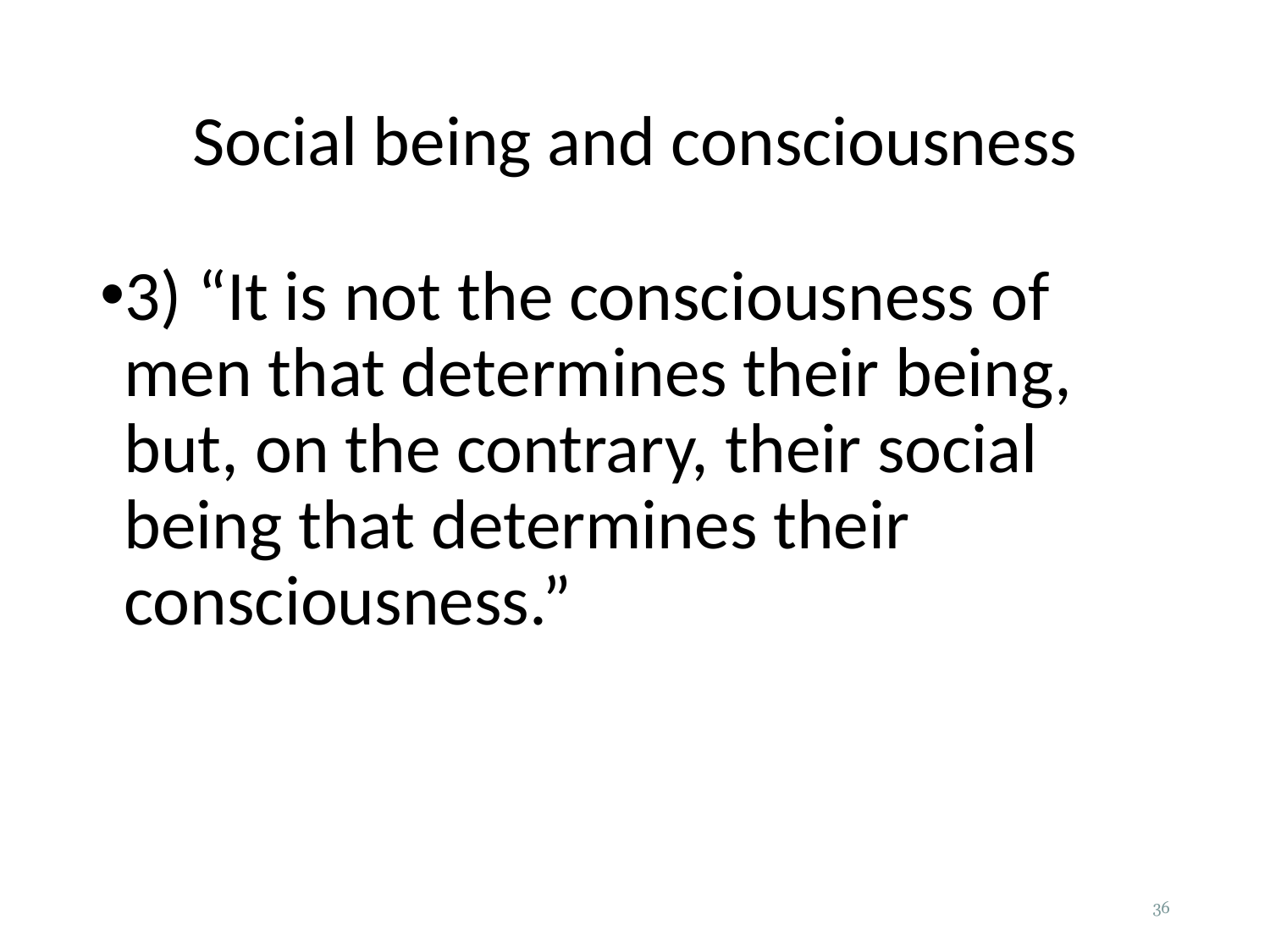

# Social being and consciousness
3) “It is not the consciousness of men that determines their being, but, on the contrary, their social being that determines their consciousness.”

36